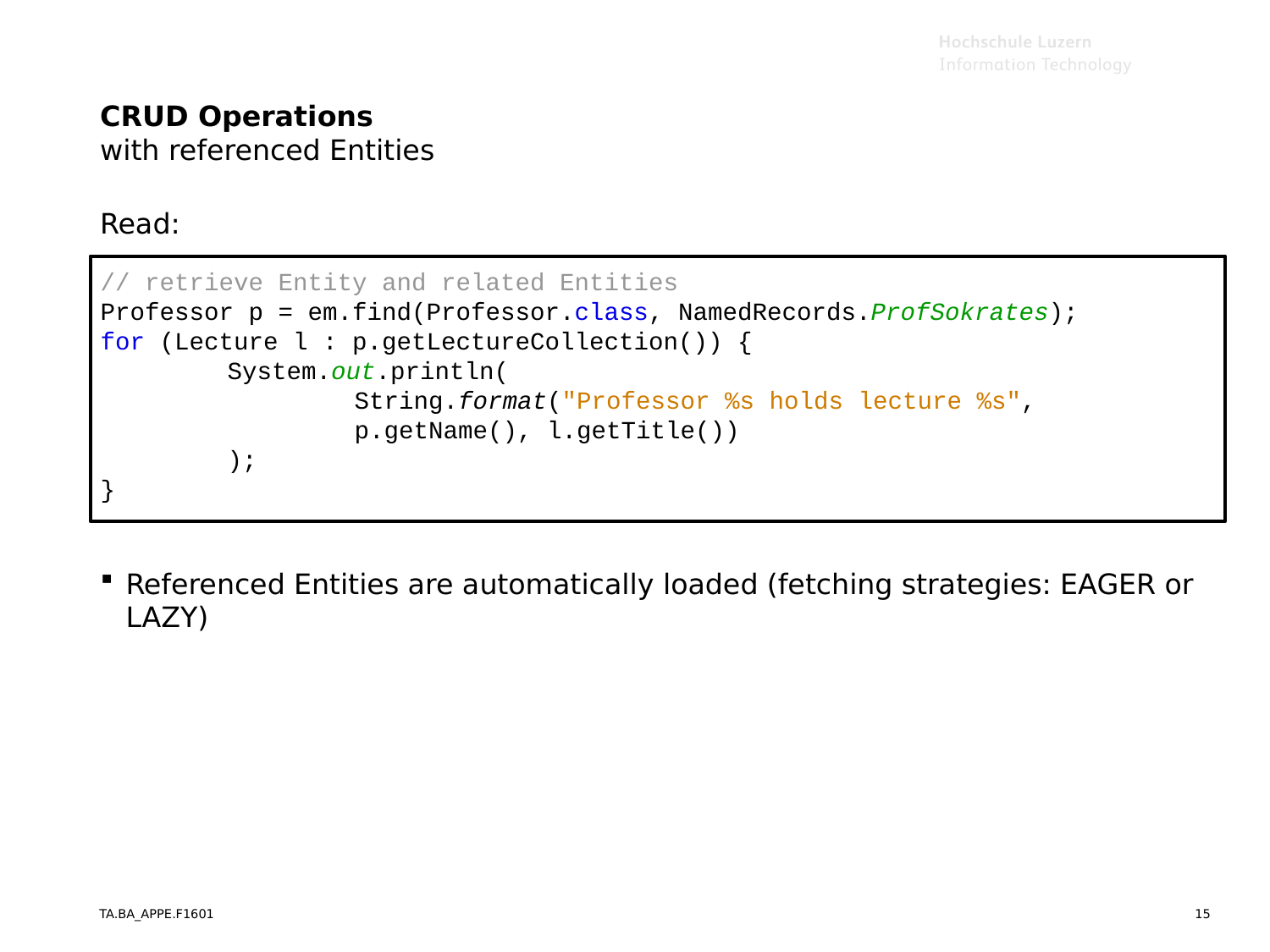

# CRUD Operations with referenced Entities
Read:
// retrieve Entity and related Entities
Professor p = em.find(Professor.class, NamedRecords.ProfSokrates);
for (Lecture l : p.getLectureCollection()) {
	System.out.println(
		String.format("Professor %s holds lecture %s",
		p.getName(), l.getTitle())
	);
}
Referenced Entities are automatically loaded (fetching strategies: EAGER or LAZY)